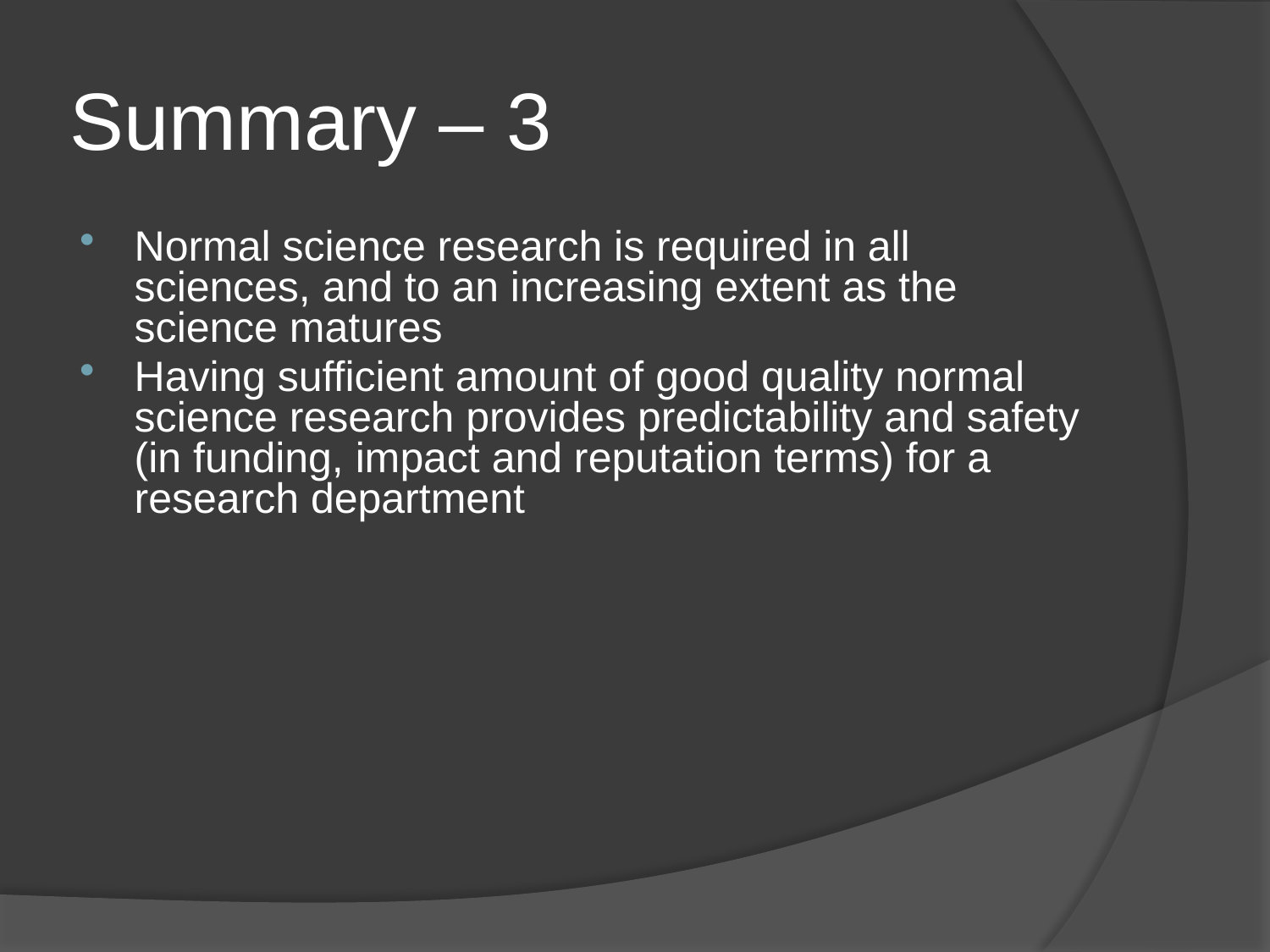

# Summary – 3
Normal science research is required in all sciences, and to an increasing extent as the science matures
Having sufficient amount of good quality normal science research provides predictability and safety (in funding, impact and reputation terms) for a research department